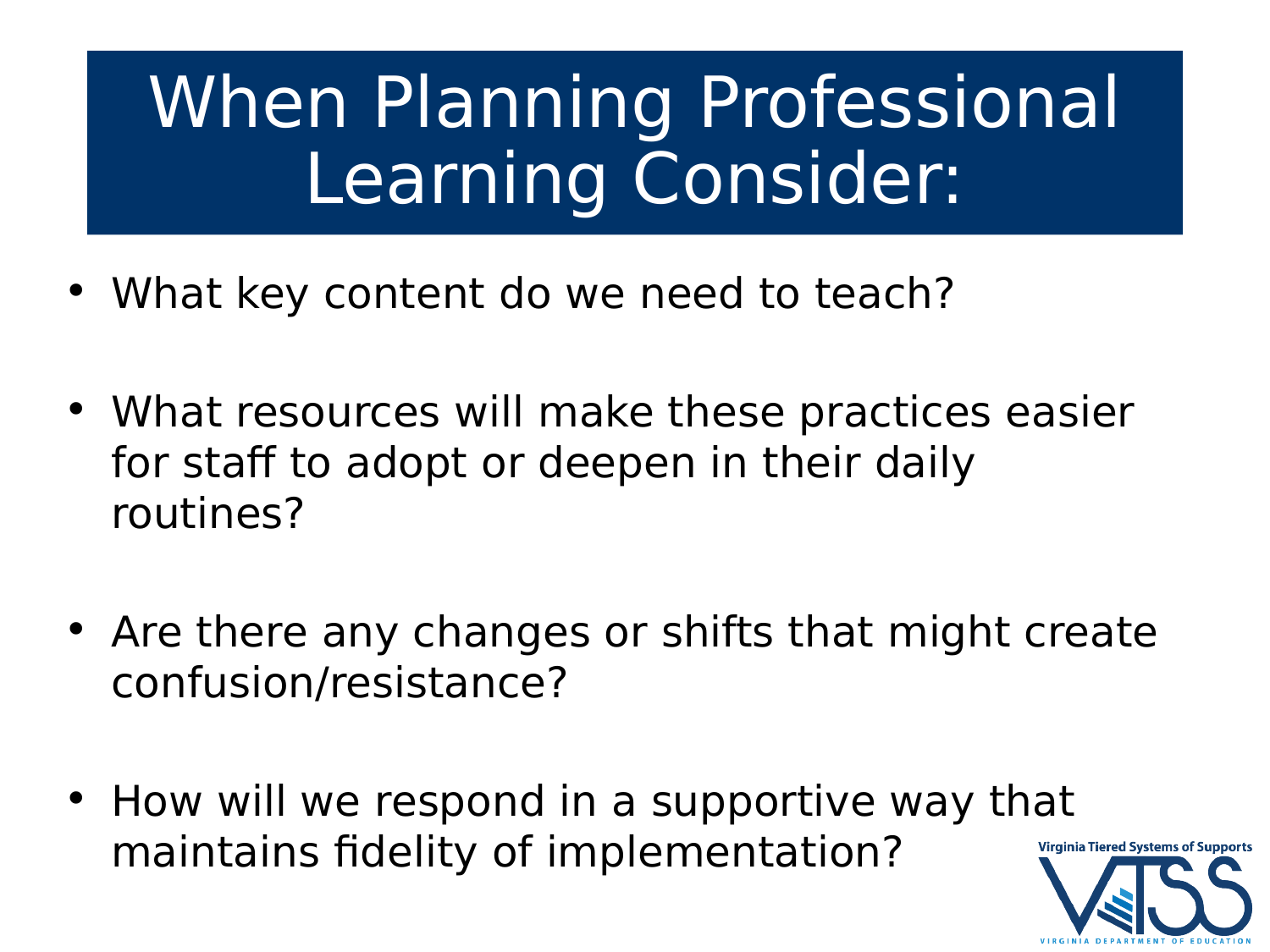

# When Planning Professional Learning Consider:
What key content do we need to teach?

What resources will make these practices easier for staff to adopt or deepen in their daily routines?

Are there any changes or shifts that might create confusion/resistance?

How will we respond in a supportive way that maintains fidelity of implementation?